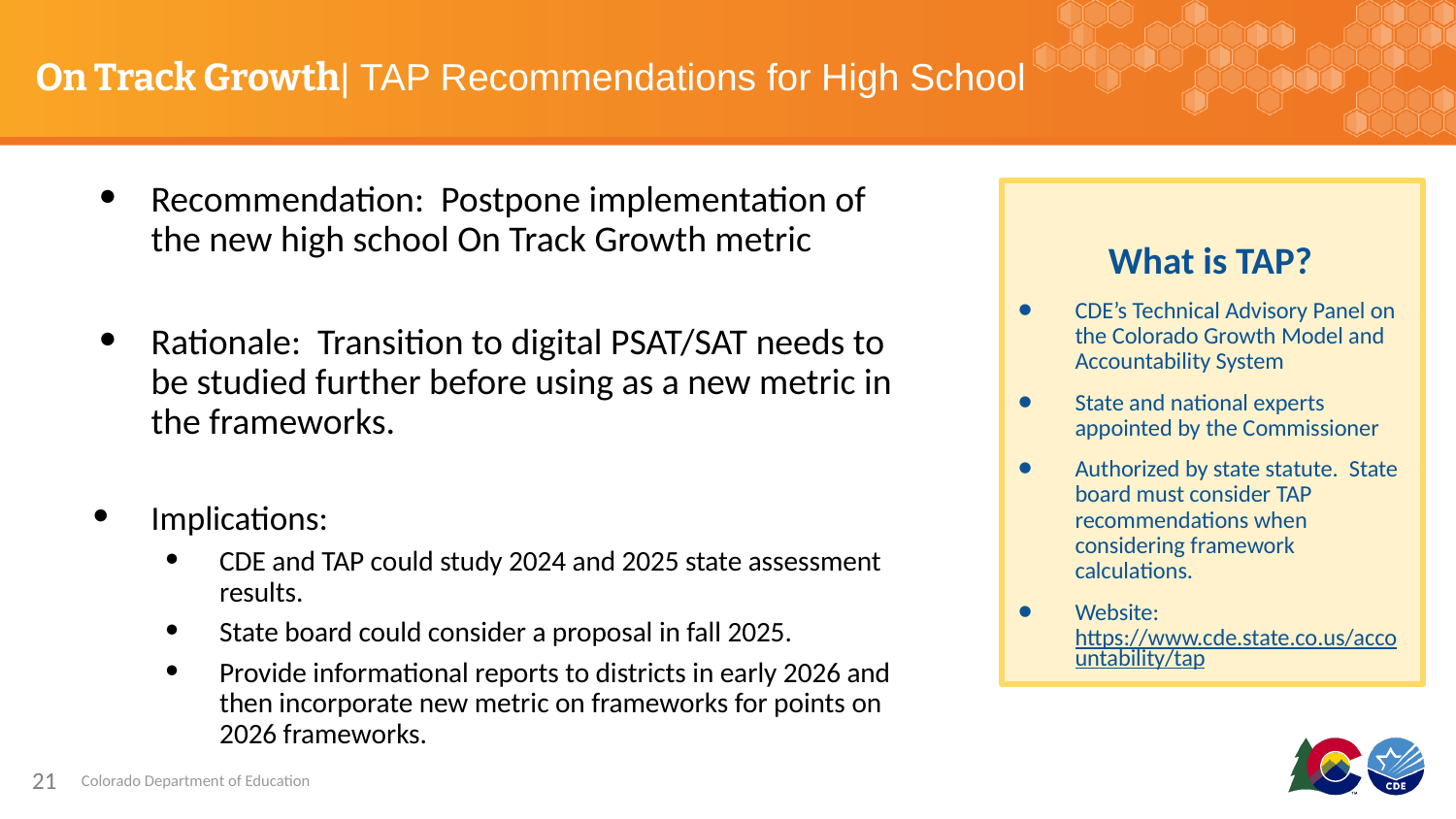

On Track Growth| TAP Recommendations for High School
Recommendation:  Postpone implementation of the new high school On Track Growth metric
Rationale:  Transition to digital PSAT/SAT needs to be studied further before using as a new metric in the frameworks.
Implications:
CDE and TAP could study 2024 and 2025 state assessment results.
State board could consider a proposal in fall 2025.
Provide informational reports to districts in early 2026 and then incorporate new metric on frameworks for points on 2026 frameworks.

What is TAP?
CDE’s Technical Advisory Panel on the Colorado Growth Model and Accountability System
State and national experts appointed by the Commissioner
Authorized by state statute.  State board must consider TAP recommendations when considering framework calculations.
Website: https://www.cde.state.co.us/accountability/tap
21